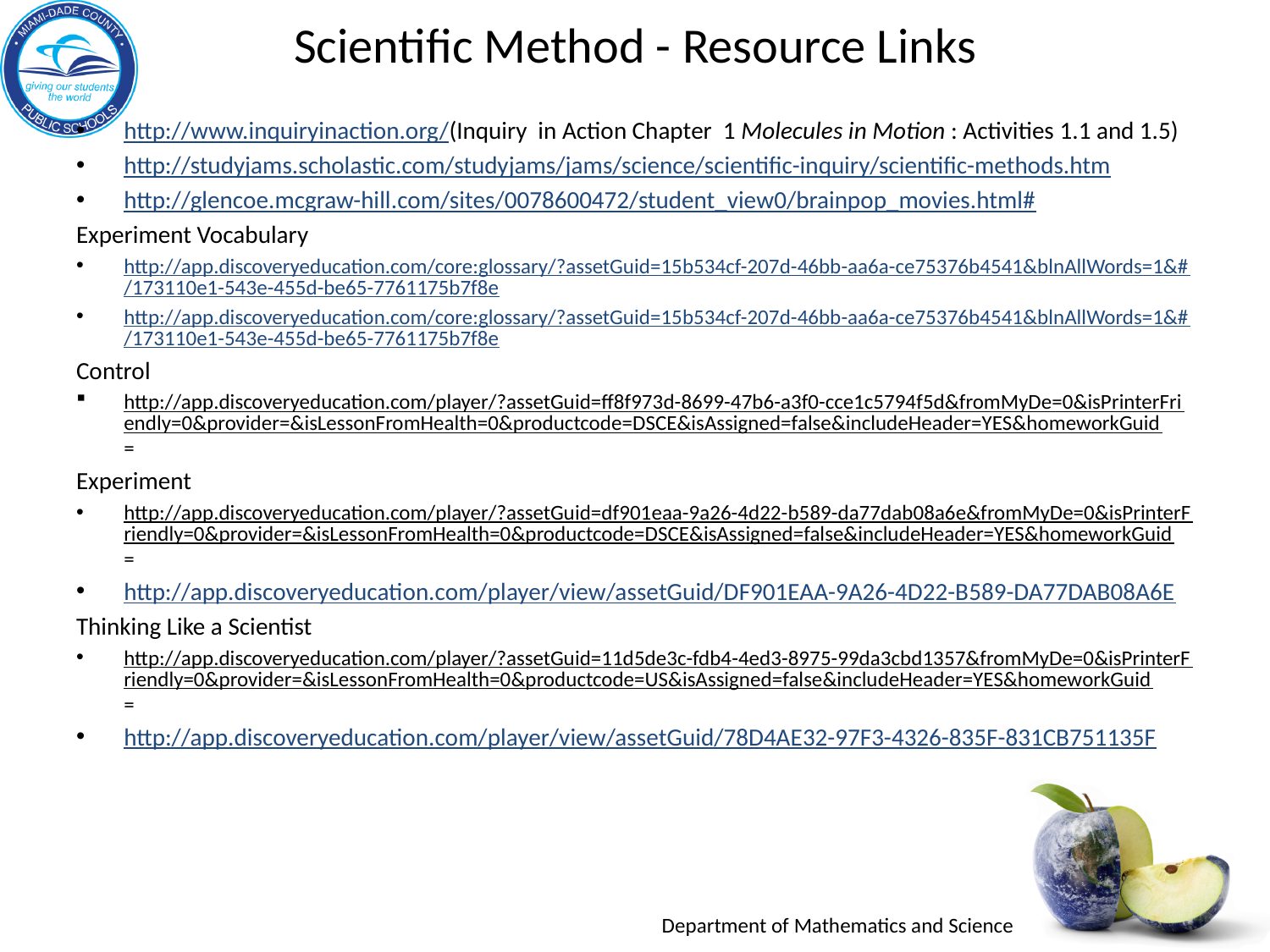

# Scientific Method - Resource Links

http://www.inquiryinaction.org/(Inquiry  in Action Chapter  1 Molecules in Motion : Activities 1.1 and 1.5)
http://studyjams.scholastic.com/studyjams/jams/science/scientific-inquiry/scientific-methods.htm
http://glencoe.mcgraw-hill.com/sites/0078600472/student_view0/brainpop_movies.html#
Experiment Vocabulary
http://app.discoveryeducation.com/core:glossary/?assetGuid=15b534cf-207d-46bb-aa6a-ce75376b4541&blnAllWords=1&#/173110e1-543e-455d-be65-7761175b7f8e
http://app.discoveryeducation.com/core:glossary/?assetGuid=15b534cf-207d-46bb-aa6a-ce75376b4541&blnAllWords=1&#/173110e1-543e-455d-be65-7761175b7f8e
Control
http://app.discoveryeducation.com/player/?assetGuid=ff8f973d-8699-47b6-a3f0-cce1c5794f5d&fromMyDe=0&isPrinterFriendly=0&provider=&isLessonFromHealth=0&productcode=DSCE&isAssigned=false&includeHeader=YES&homeworkGuid=
Experiment
http://app.discoveryeducation.com/player/?assetGuid=df901eaa-9a26-4d22-b589-da77dab08a6e&fromMyDe=0&isPrinterFriendly=0&provider=&isLessonFromHealth=0&productcode=DSCE&isAssigned=false&includeHeader=YES&homeworkGuid=
http://app.discoveryeducation.com/player/view/assetGuid/DF901EAA-9A26-4D22-B589-DA77DAB08A6E
Thinking Like a Scientist
http://app.discoveryeducation.com/player/?assetGuid=11d5de3c-fdb4-4ed3-8975-99da3cbd1357&fromMyDe=0&isPrinterFriendly=0&provider=&isLessonFromHealth=0&productcode=US&isAssigned=false&includeHeader=YES&homeworkGuid=
http://app.discoveryeducation.com/player/view/assetGuid/78D4AE32-97F3-4326-835F-831CB751135F